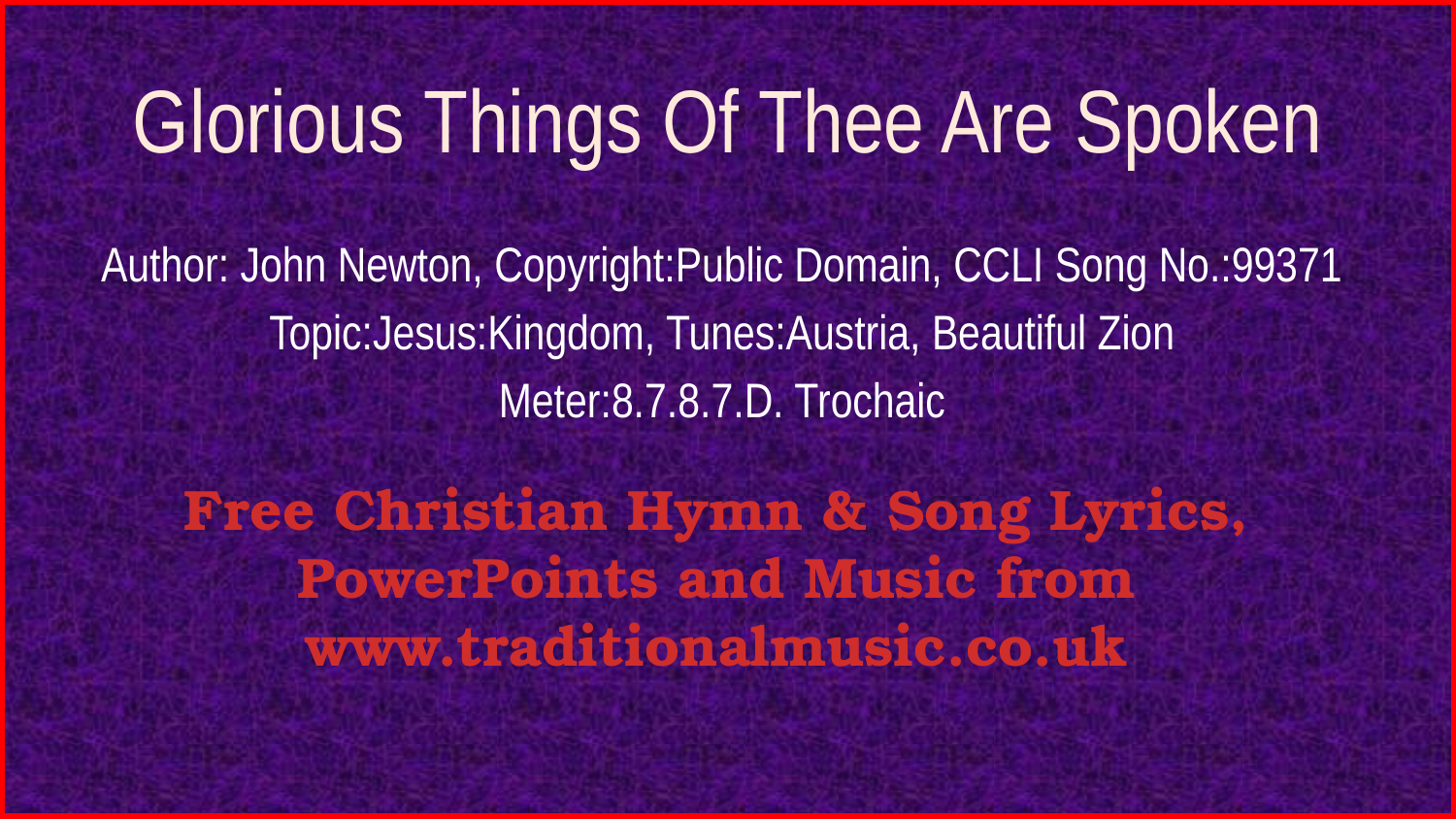

# Glorious Things Of Thee Are Spoken
Author: John Newton, Copyright:Public Domain, CCLI Song No.:99371
Topic:Jesus:Kingdom, Tunes:Austria, Beautiful Zion
Meter:8.7.8.7.D. Trochaic